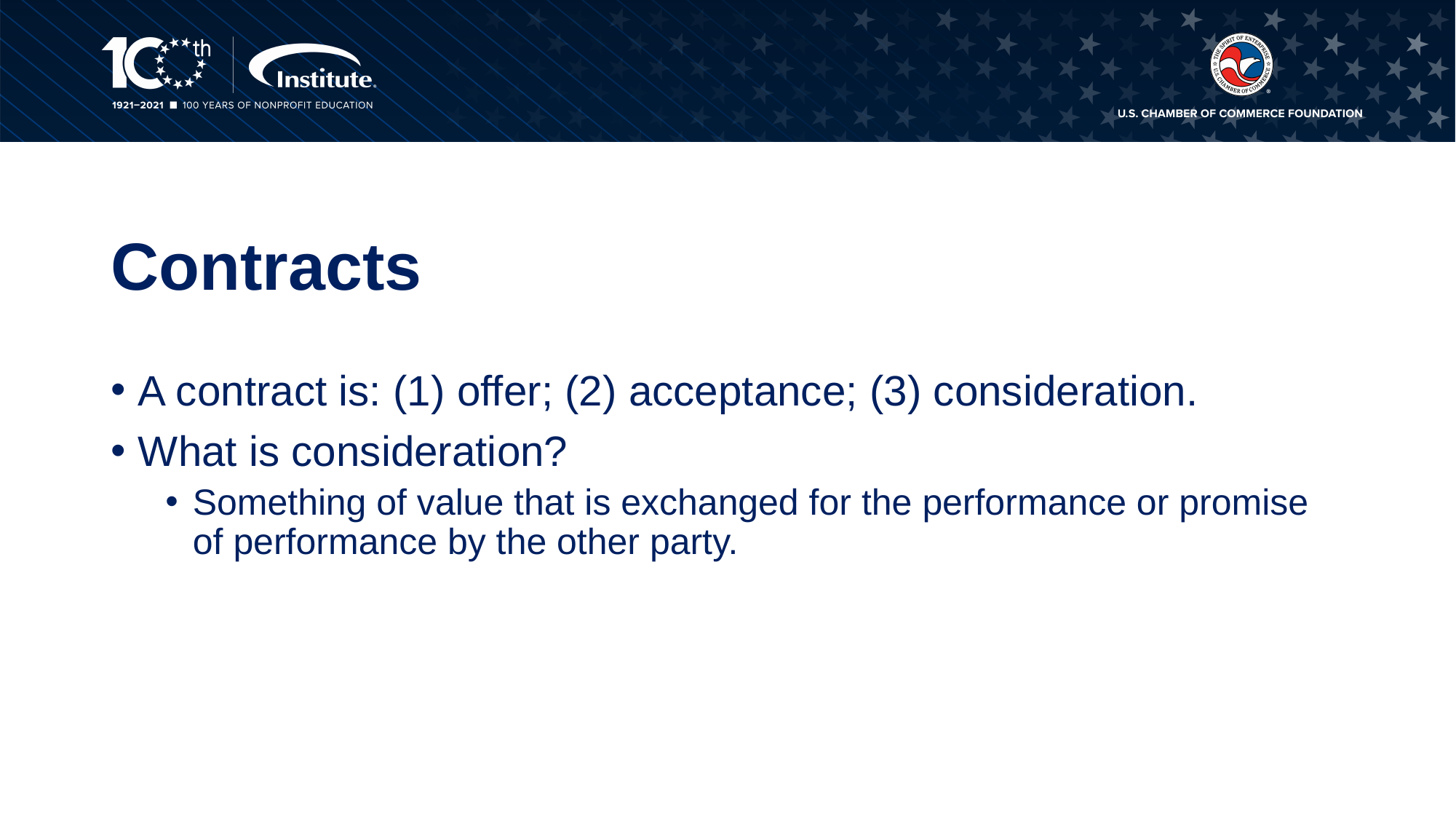

# Contracts
A contract is: (1) offer; (2) acceptance; (3) consideration.
What is consideration?
Something of value that is exchanged for the performance or promise of performance by the other party.